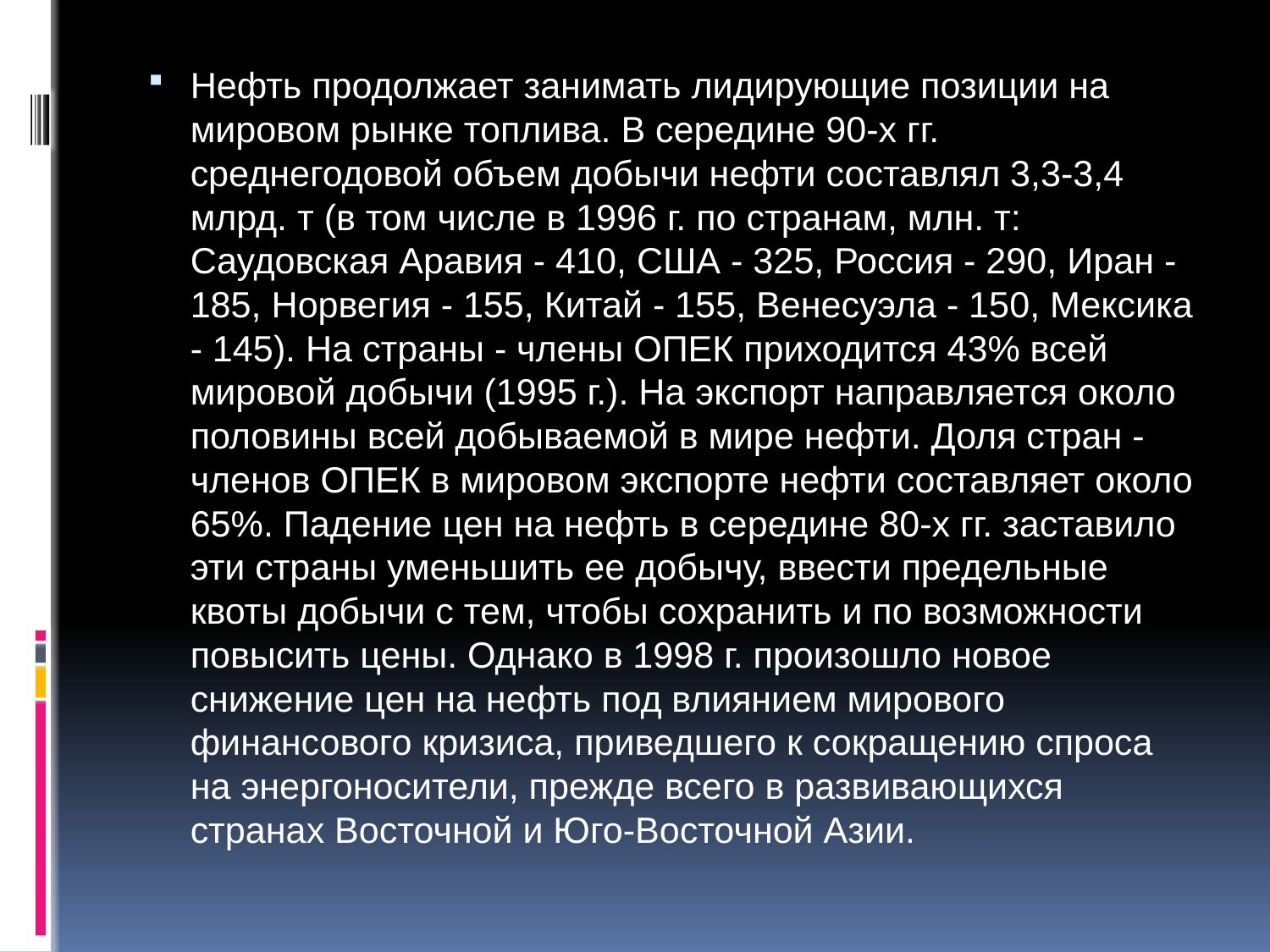

Нефть продолжает занимать лидирующие позиции на мировом рынке топлива. В середине 90-х гг. среднегодовой объем добычи нефти составлял 3,3-3,4 млрд. т (в том числе в 1996 г. по странам, млн. т: Саудовская Аравия - 410, США - 325, Россия - 290, Иран - 185, Норвегия - 155, Китай - 155, Венесуэла - 150, Мексика - 145). На страны - члены ОПЕК приходится 43% всей мировой добычи (1995 г.). На экспорт направляется около половины всей добываемой в мире нефти. Доля стран - членов ОПЕК в мировом экспорте нефти составляет около 65%. Падение цен на нефть в середине 80-х гг. заставило эти страны уменьшить ее добычу, ввести предельные квоты добычи с тем, чтобы сохранить и по возможности повысить цены. Однако в 1998 г. произошло новое снижение цен на нефть под влиянием мирового финансового кризиса, приведшего к сокращению спроса на энергоносители, прежде всего в развивающихся странах Восточной и Юго-Восточной Азии.